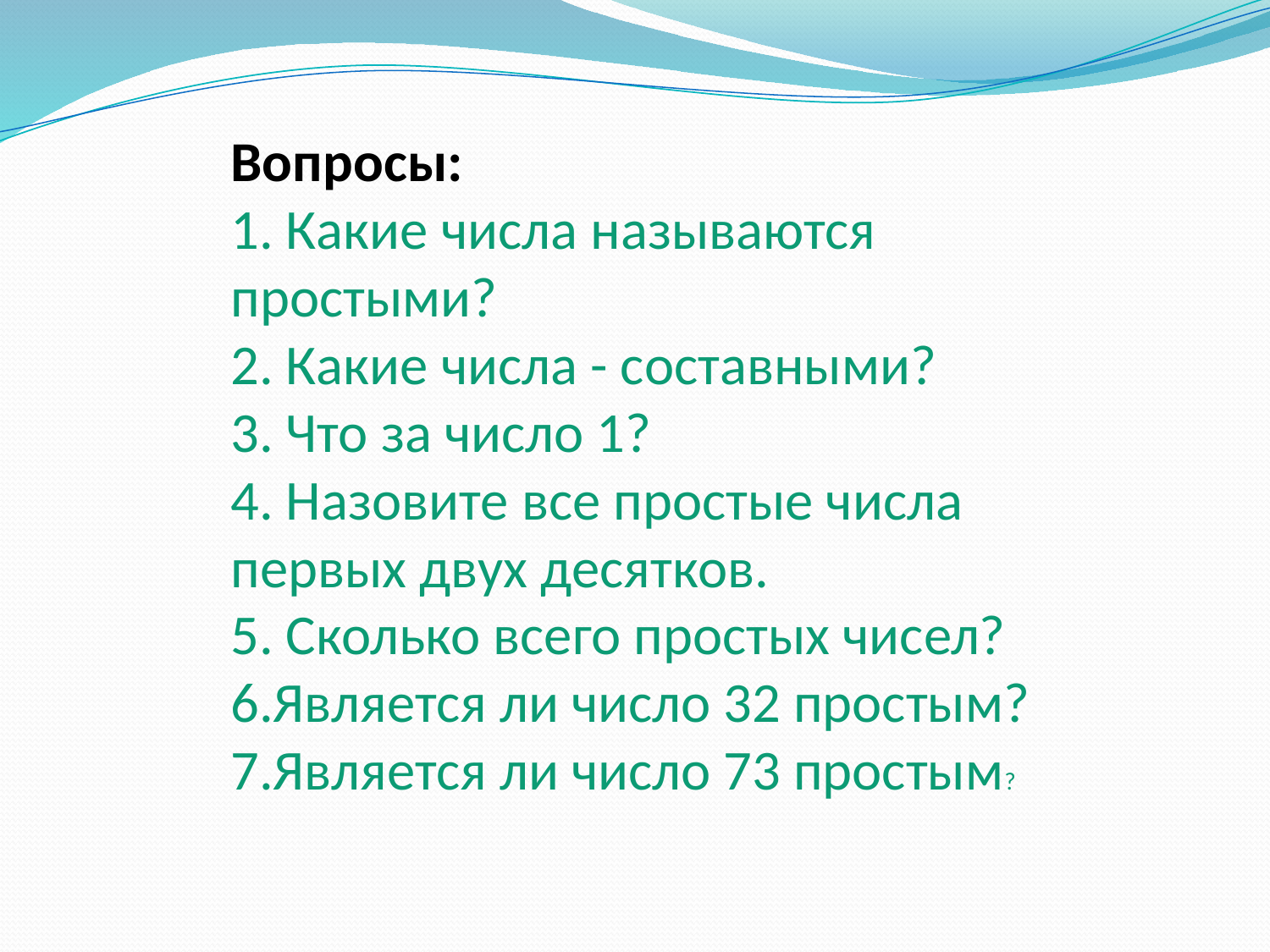

Вопросы:
1. Какие числа называются простыми?
2. Какие числа - составными?
3. Что за число 1?
4. Назовите все простые числа первых двух десятков.
5. Сколько всего простых чисел?
6.Является ли число 32 простым?
7.Является ли число 73 простым?